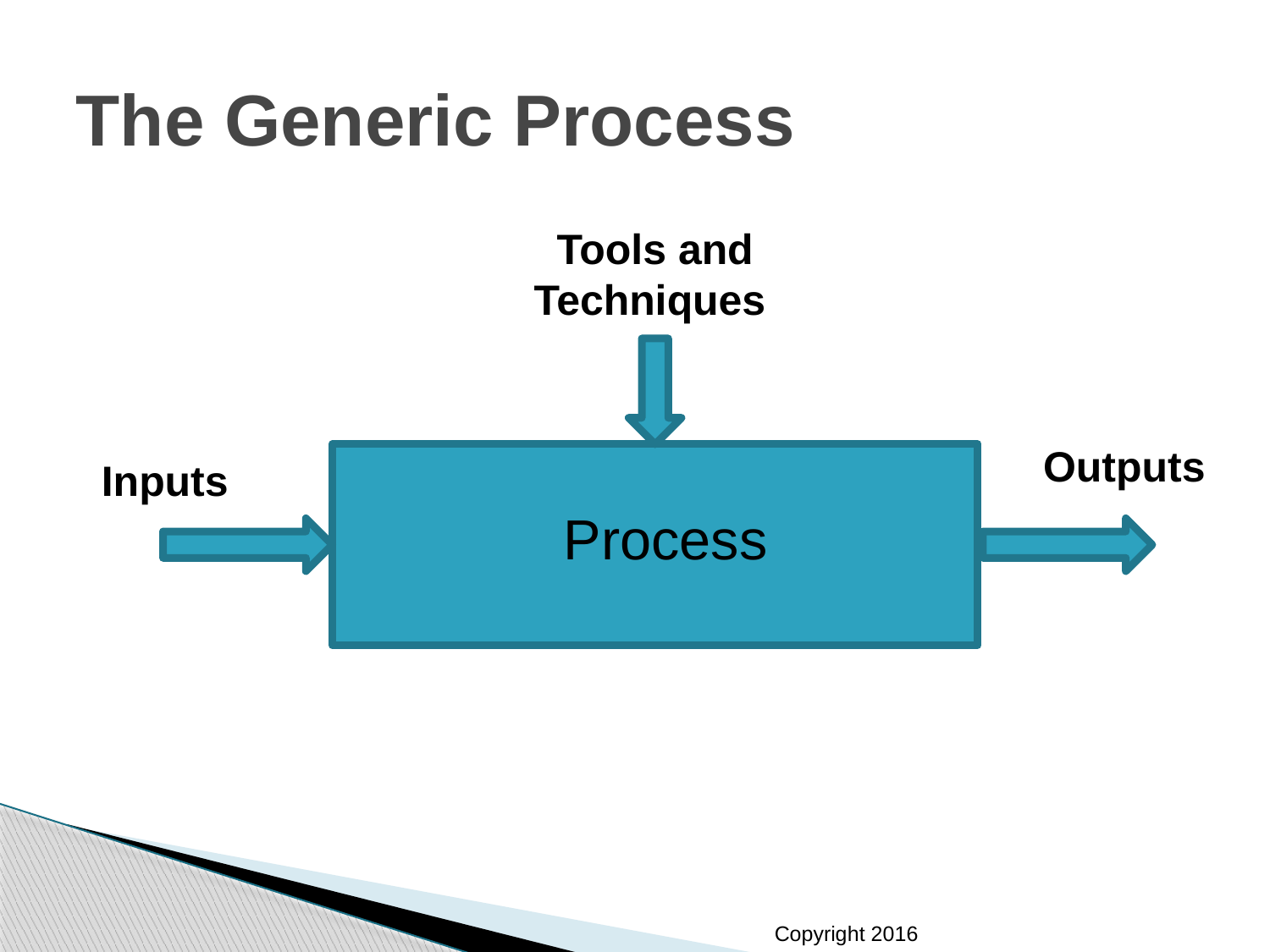

# The Generic Process
Tools and Techniques

Outputs

Inputs
Process